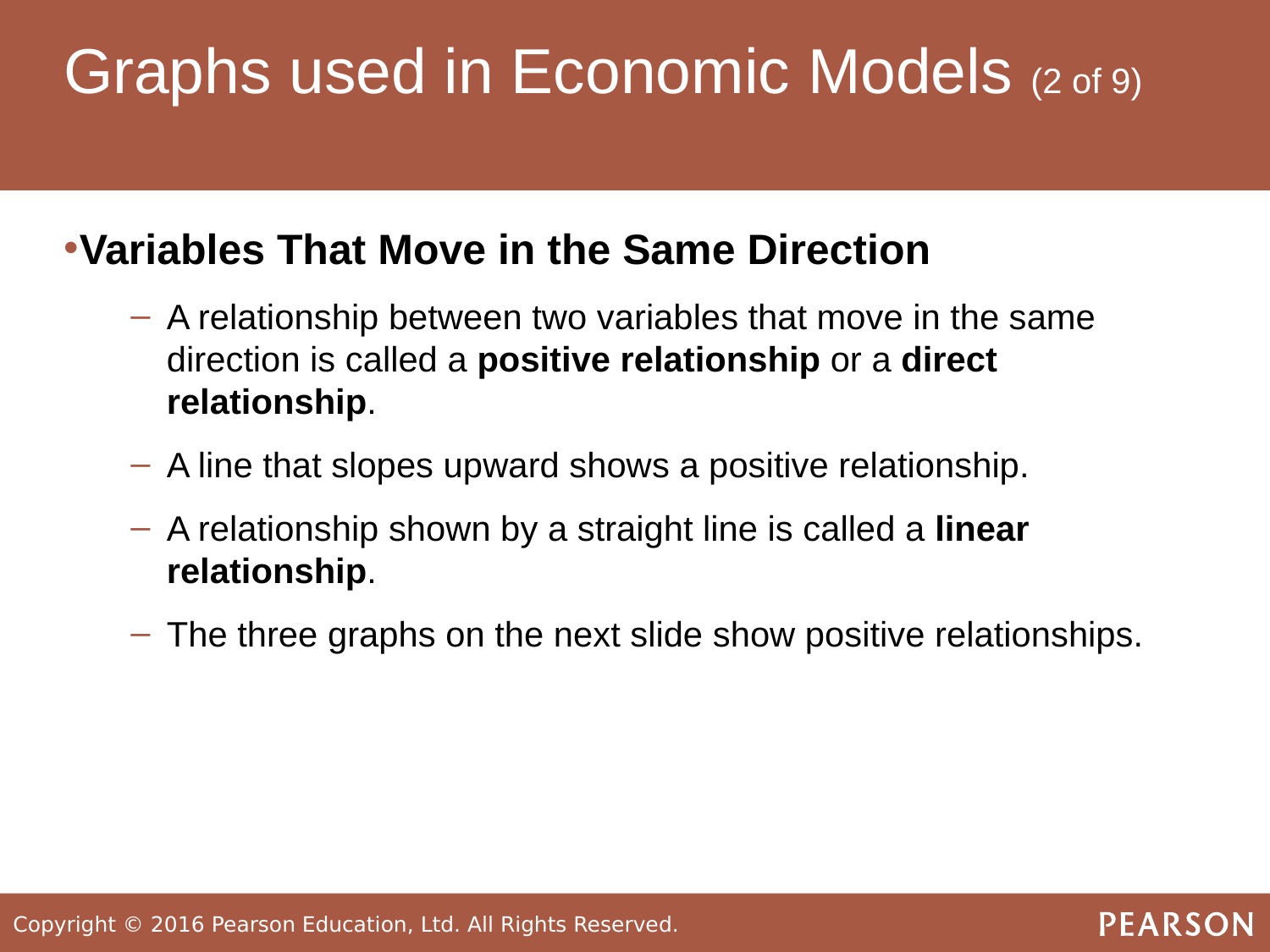

# Graphs used in Economic Models (2 of 9)
Variables That Move in the Same Direction
A relationship between two variables that move in the same direction is called a positive relationship or a direct relationship.
A line that slopes upward shows a positive relationship.
A relationship shown by a straight line is called a linear relationship.
The three graphs on the next slide show positive relationships.